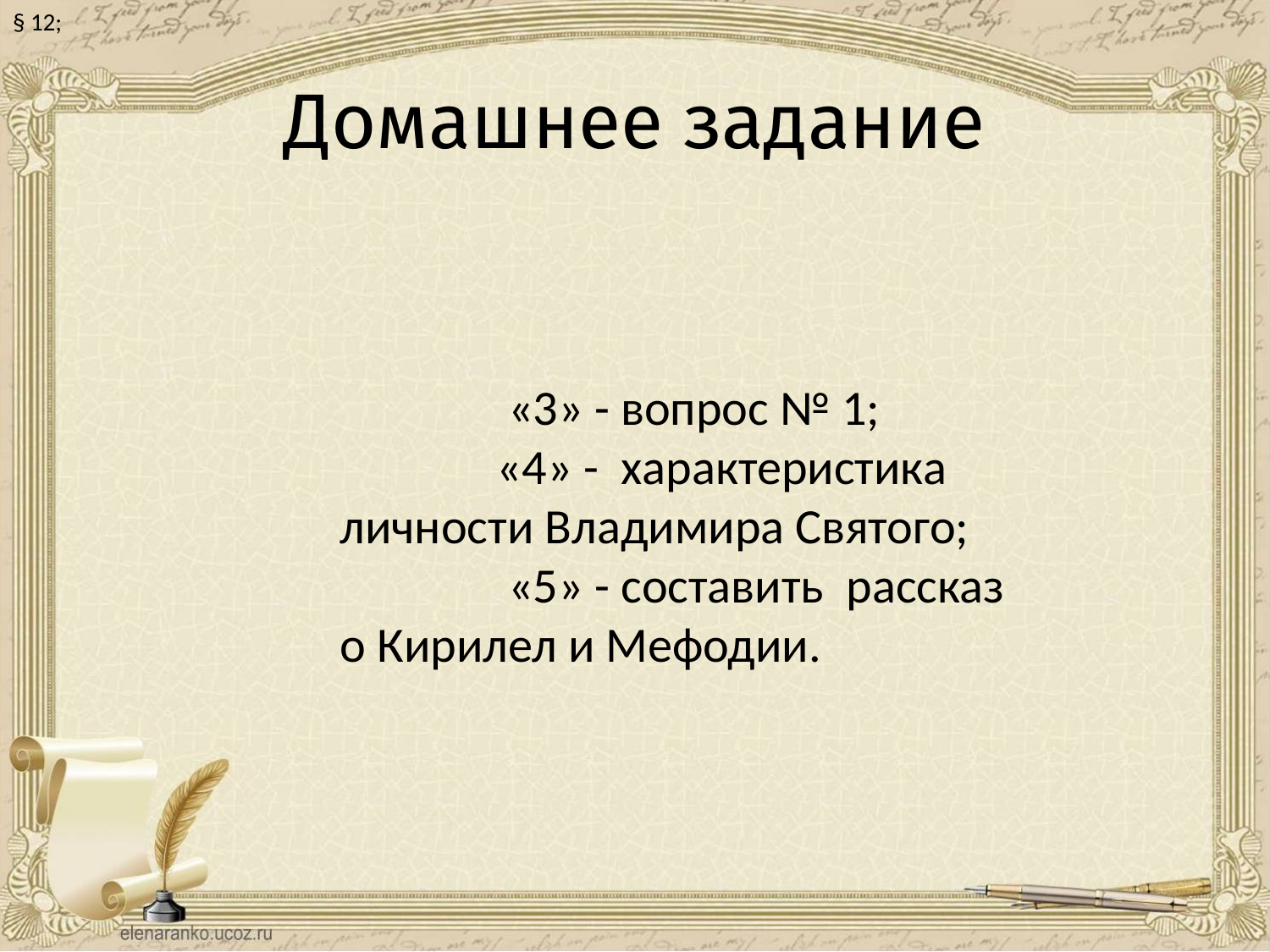

§ 12;
# Домашнее задание

               «3» - вопрос № 1;
              «4» -  характеристика личности Владимира Святого;
               «5» - составить  рассказ о Кирилел и Мефодии.